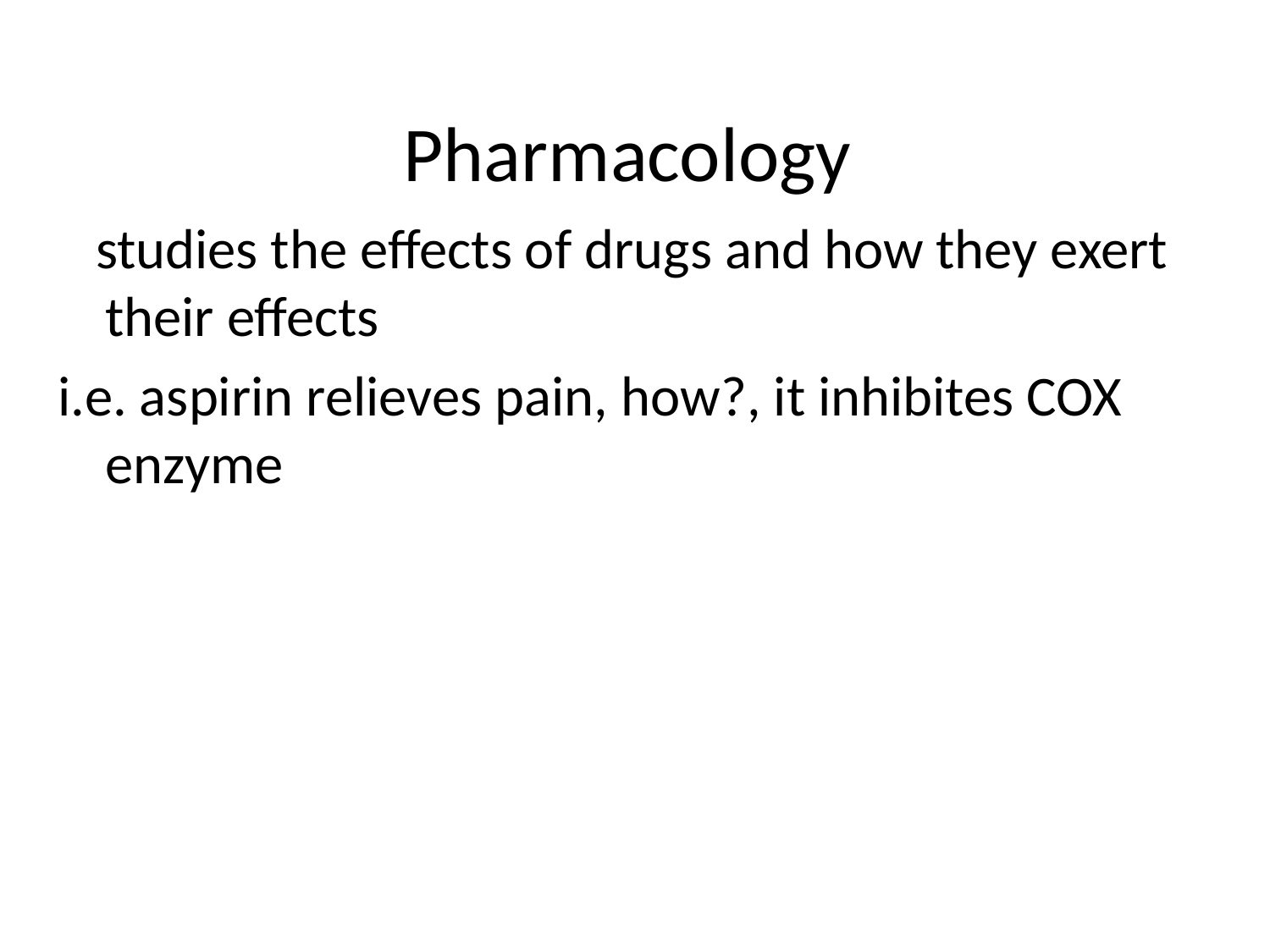

# Pharmacology
   studies the effects of drugs and how they exert their effects
i.e. aspirin relieves pain, how?, it inhibites COX enzyme